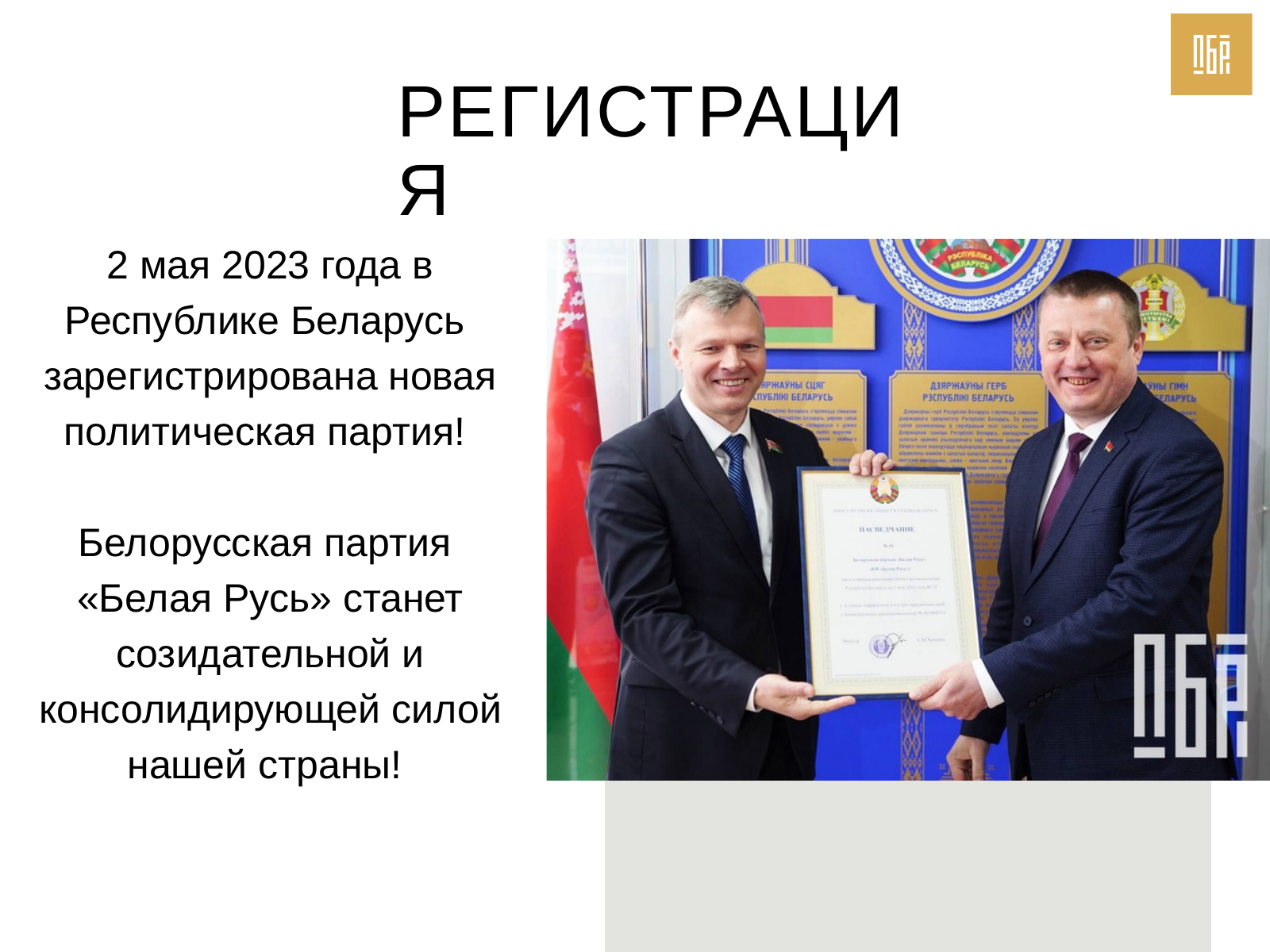

РЕГИСТРАЦИЯ
2 мая 2023 года в Республике Беларусь  зарегистрирована новая политическая партия!

Белорусская партия
«Белая Русь» станет созидательной и консолидирующей силой нашей страны!